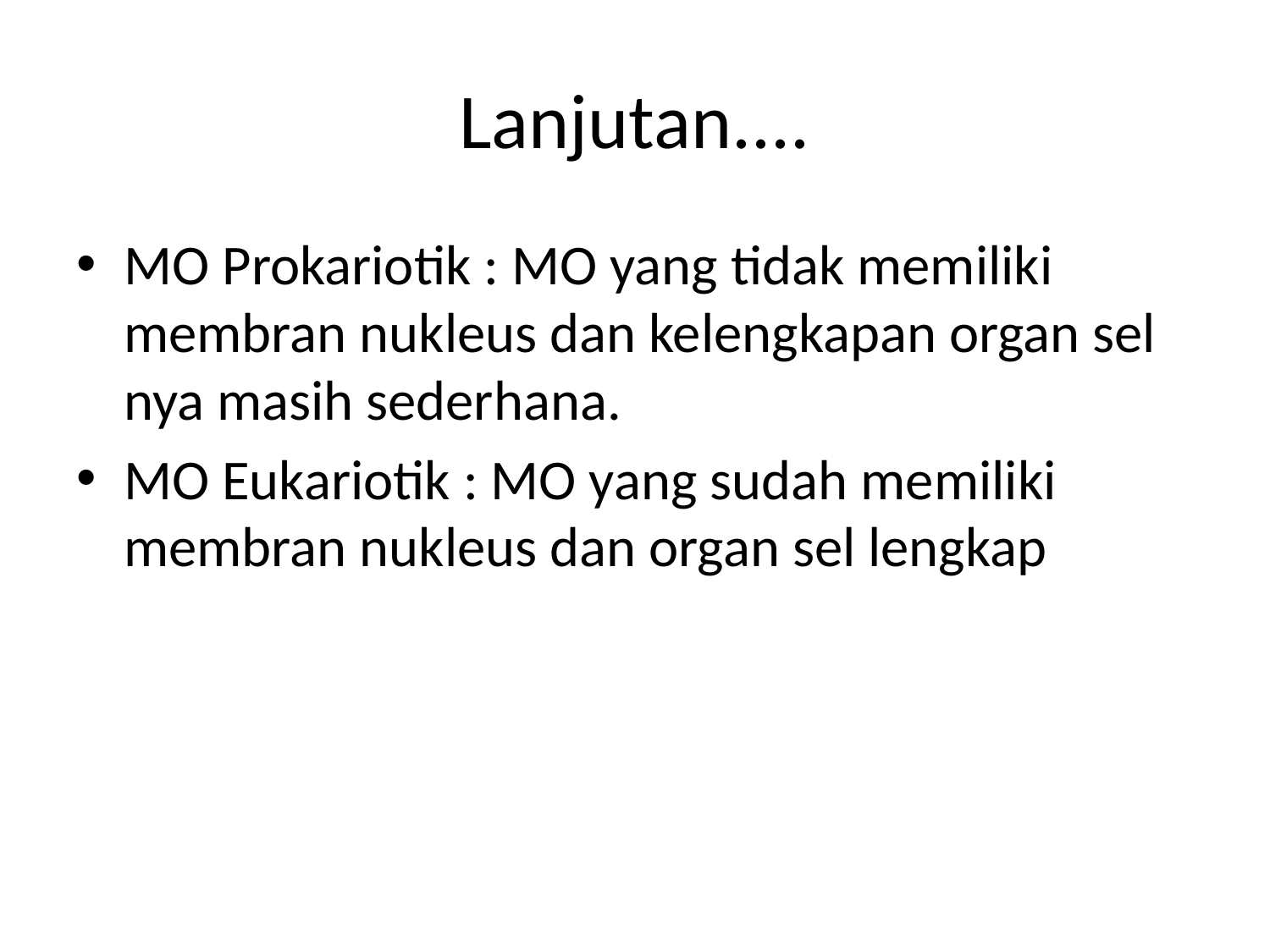

# Lanjutan....
MO Prokariotik : MO yang tidak memiliki membran nukleus dan kelengkapan organ sel nya masih sederhana.
MO Eukariotik : MO yang sudah memiliki membran nukleus dan organ sel lengkap